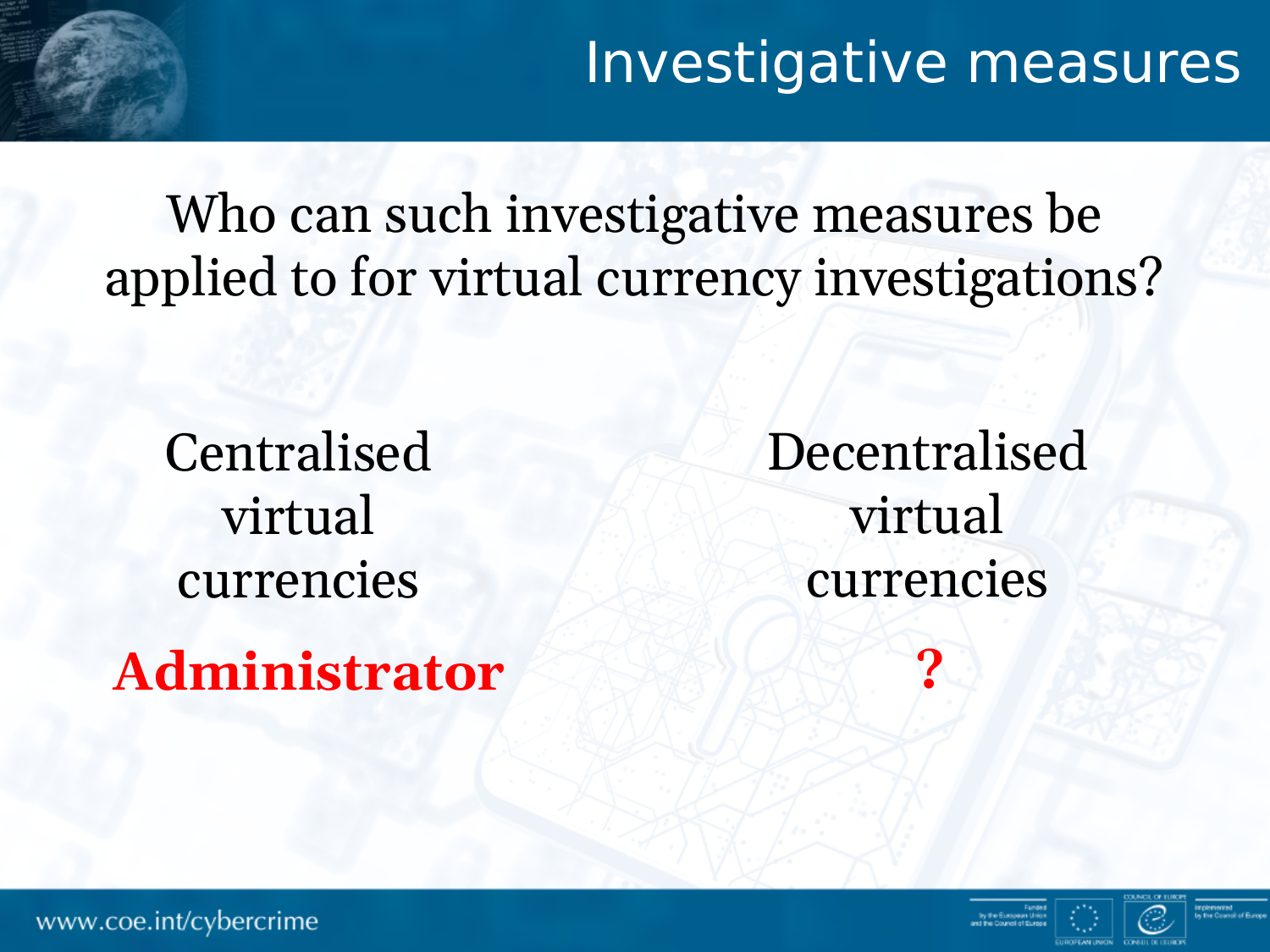

Investigative measures
Who can such investigative measures be applied to for virtual currency investigations?

Decentralised virtual currencies
Centralised virtual currencies
?
Administrator